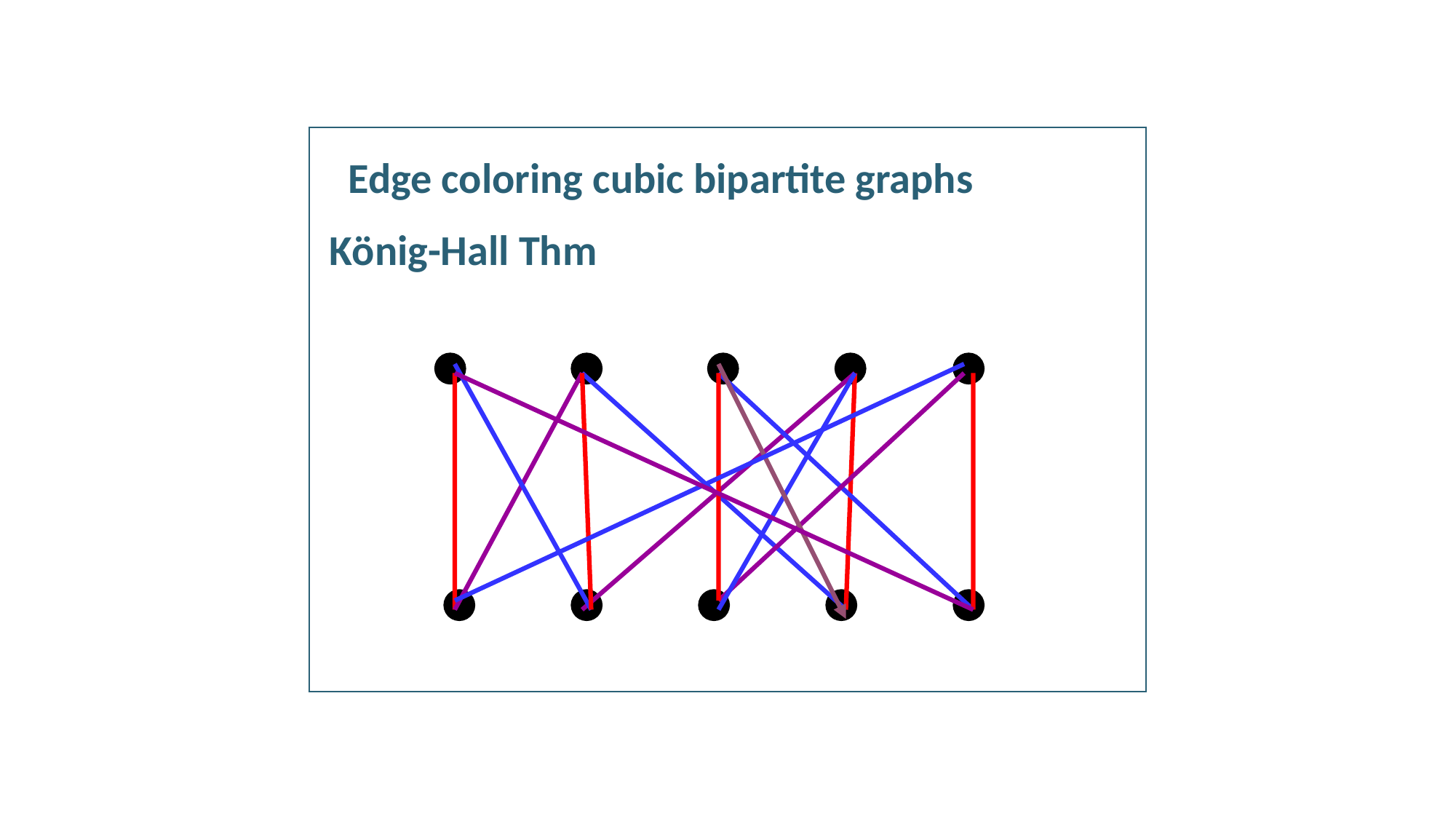

Edge coloring cubic bipartite graphs
König-Hall Thm